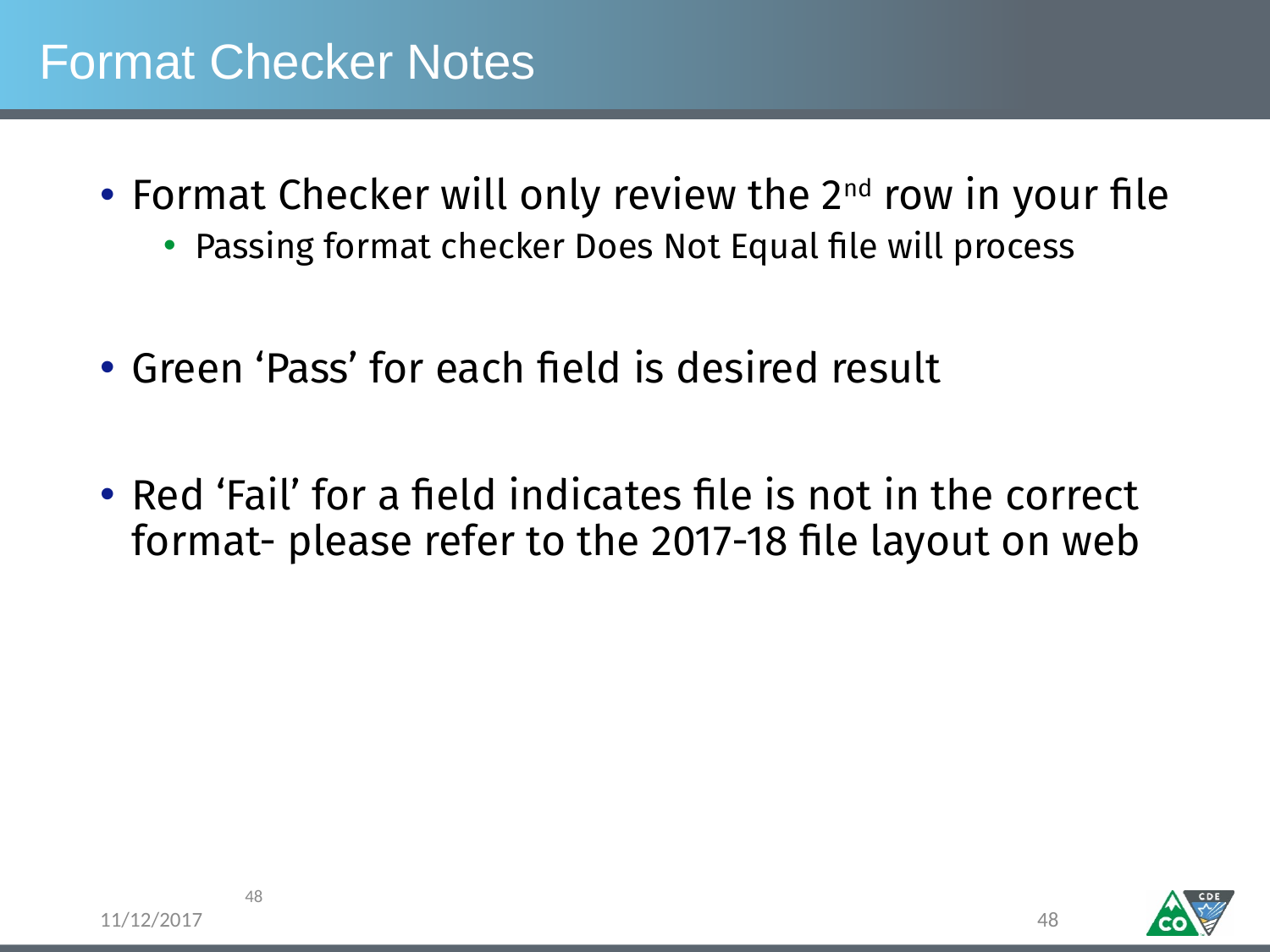

# Format Checker Notes
Format Checker will only review the 2nd row in your file
Passing format checker Does Not Equal file will process

Green ‘Pass’ for each field is desired result

Red ‘Fail’ for a field indicates file is not in the correct format- please refer to the 2017-18 file layout on web

48